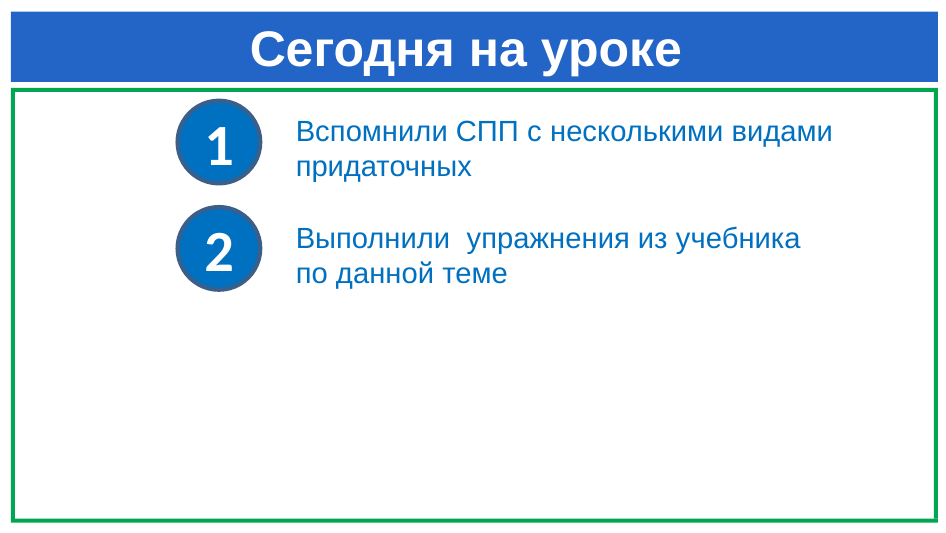

# Сегодня на уроке
1
Вспомнили СПП с несколькими видами придаточных
2
Выполнили  упражнения из учебника  по данной теме